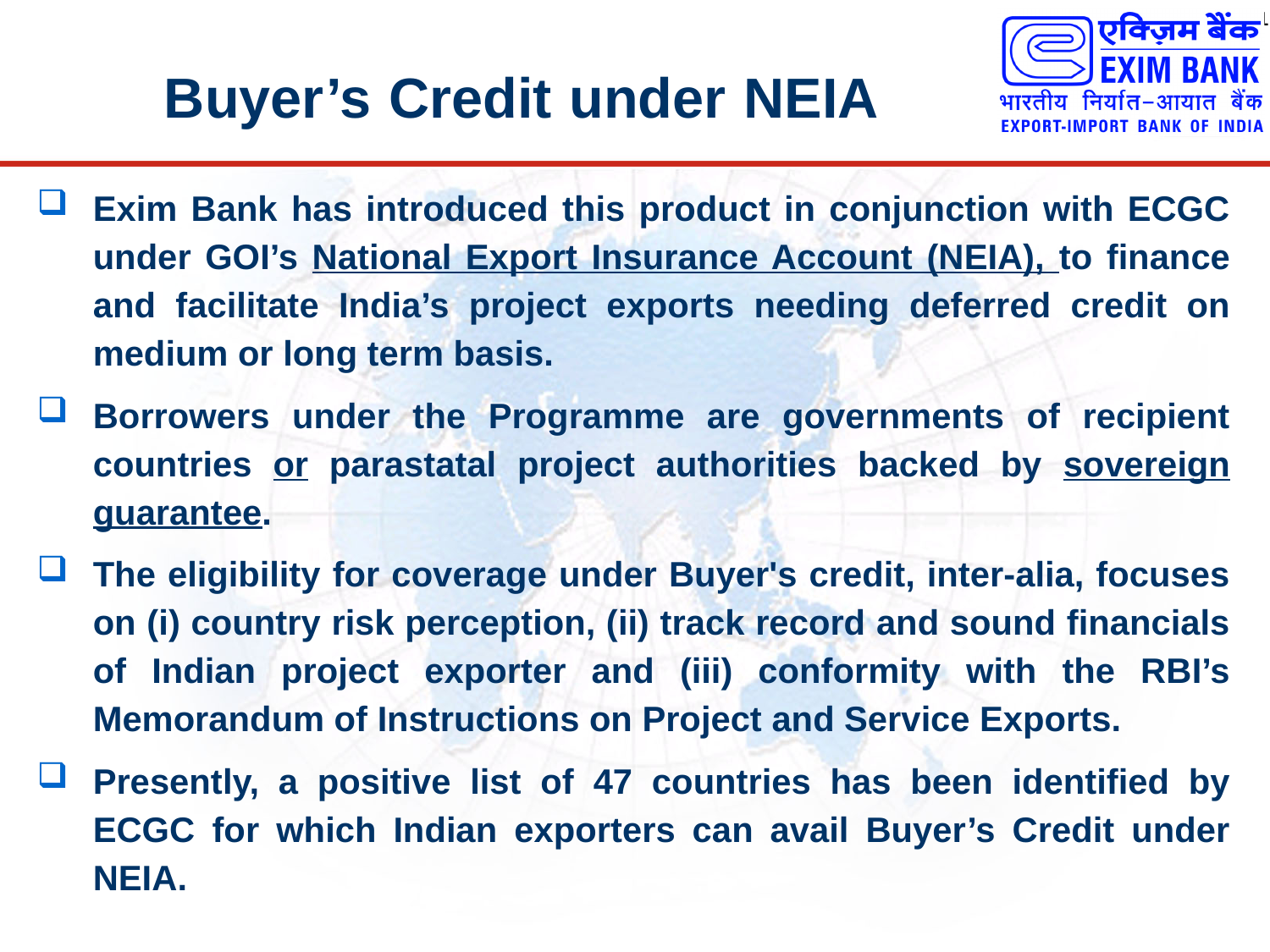

# Buyer’s Credit under NEIA
Exim Bank has introduced this product in conjunction with ECGC under GOI’s National Export Insurance Account (NEIA), to finance and facilitate India’s project exports needing deferred credit on medium or long term basis.
Borrowers under the Programme are governments of recipient countries or parastatal project authorities backed by sovereign guarantee.
The eligibility for coverage under Buyer's credit, inter-alia, focuses on (i) country risk perception, (ii) track record and sound financials of Indian project exporter and (iii) conformity with the RBI’s Memorandum of Instructions on Project and Service Exports.
Presently, a positive list of 47 countries has been identified by ECGC for which Indian exporters can avail Buyer’s Credit under NEIA.